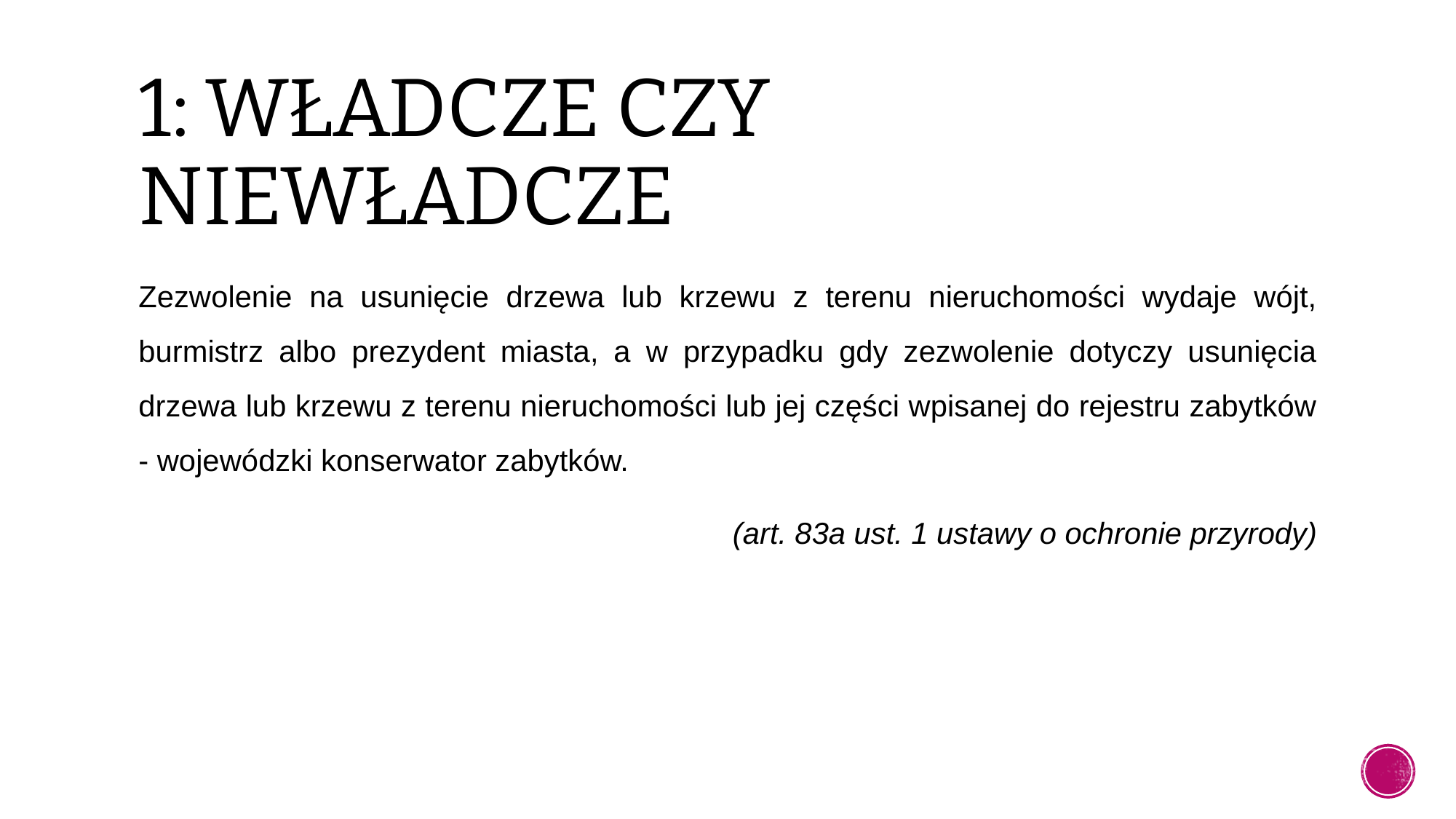

# 1: Władcze czy niewładcze
Zezwolenie na usunięcie drzewa lub krzewu z terenu nieruchomości wydaje wójt, burmistrz albo prezydent miasta, a w przypadku gdy zezwolenie dotyczy usunięcia drzewa lub krzewu z terenu nieruchomości lub jej części wpisanej do rejestru zabytków - wojewódzki konserwator zabytków.
(art. 83a ust. 1 ustawy o ochronie przyrody)